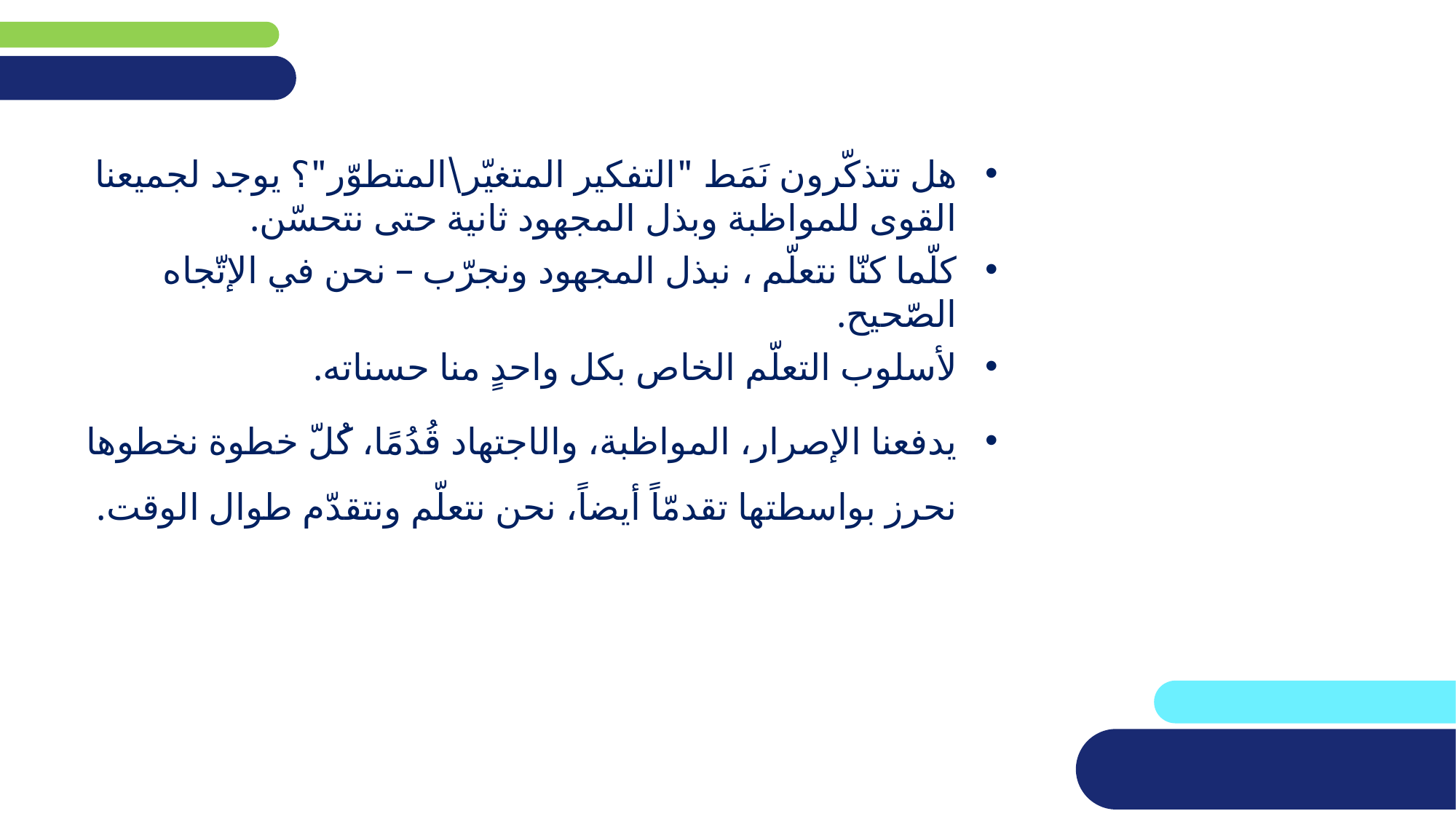

هل تتذكّرون نَمَط "التفكير المتغيّر\المتطوّر"؟ يوجد لجميعنا القوى للمواظبة وبذل المجهود ثانية حتى نتحسّن.
كلّما كنّا نتعلّم ، نبذل المجهود ونجرّب – نحن في الإتّجاه الصّحيح.
لأسلوب التعلّم الخاص بكل واحدٍ منا حسناته.
يدفعنا الإصرار، المواظبة، والاجتهاد قُدُمًا، كُلّ خطوة نخطوها نحرز بواسطتها تقدمّاً أيضاً، نحن نتعلّم ونتقدّم طوال الوقت.